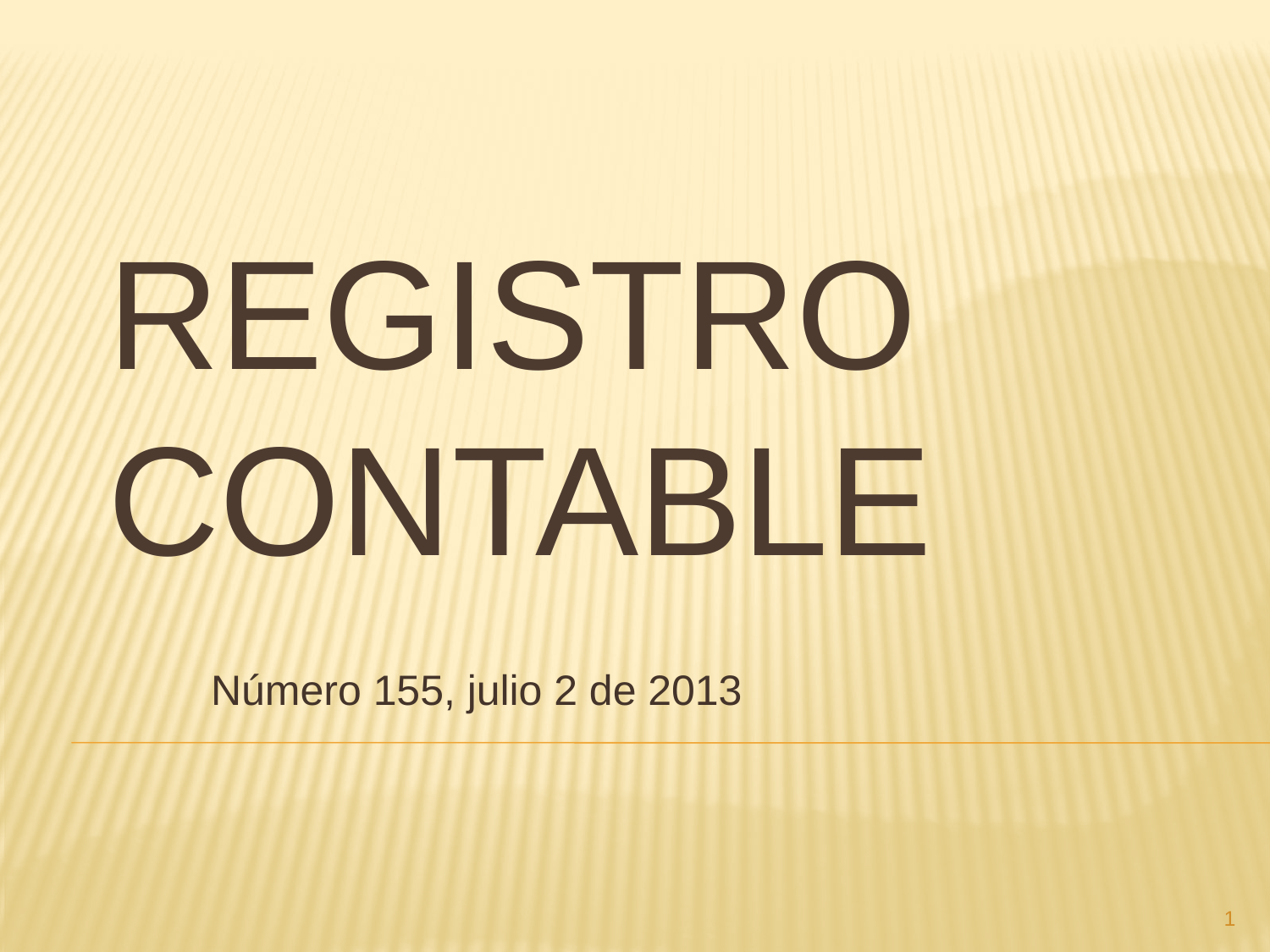

# Registro contable
Número 155, julio 2 de 2013
1